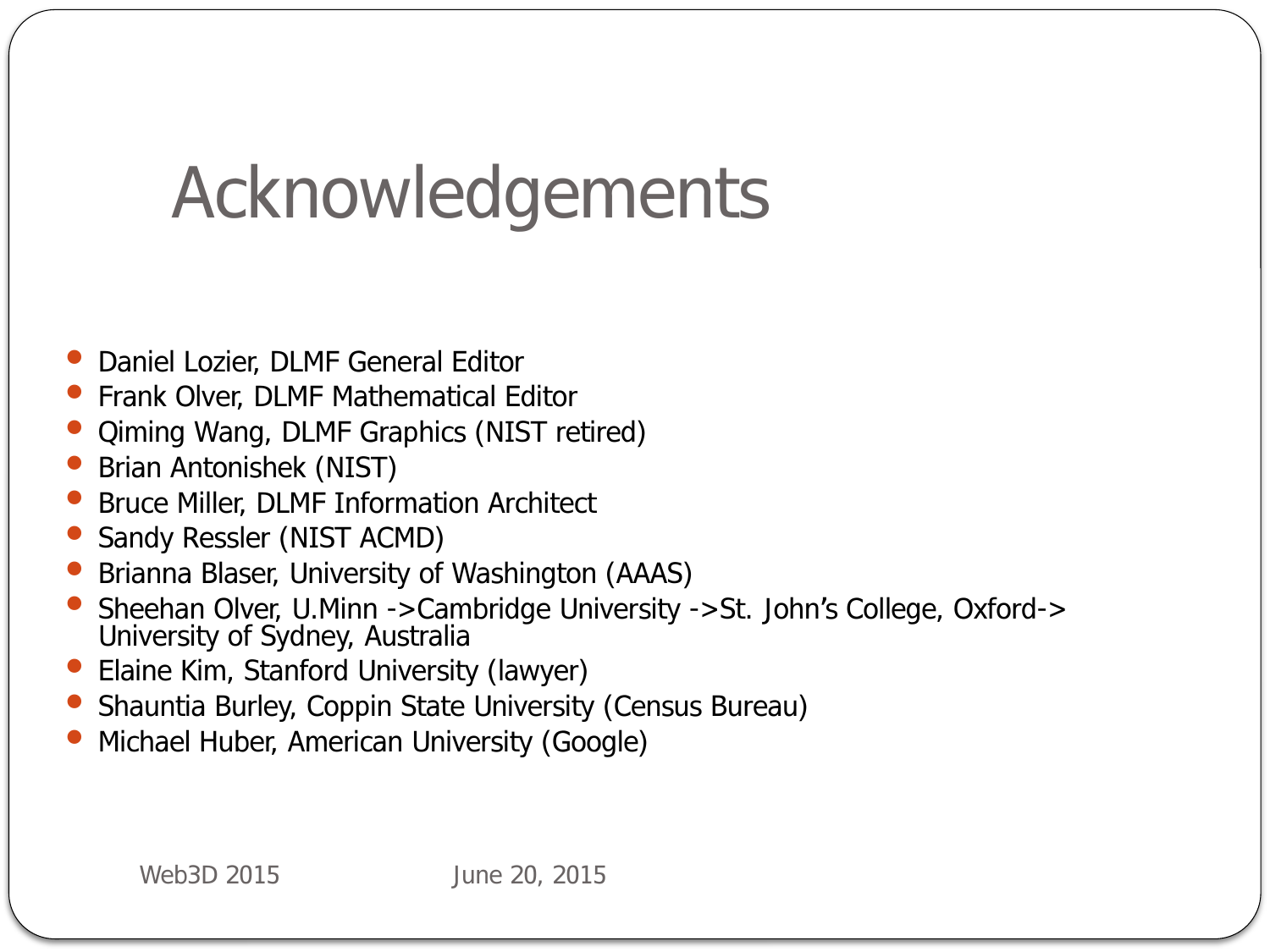

# Acknowledgements

Daniel Lozier, DLMF General Editor
Frank Olver, DLMF Mathematical Editor
Qiming Wang, DLMF Graphics (NIST retired)
Brian Antonishek (NIST)
Bruce Miller, DLMF Information Architect
Sandy Ressler (NIST ACMD)
Brianna Blaser, University of Washington (AAAS)
Sheehan Olver, U.Minn ->Cambridge University ->St. John’s College, Oxford-> University of Sydney, Australia
Elaine Kim, Stanford University (lawyer)
Shauntia Burley, Coppin State University (Census Bureau)
Michael Huber, American University (Google)
Web3D 2015                      June 20, 2015